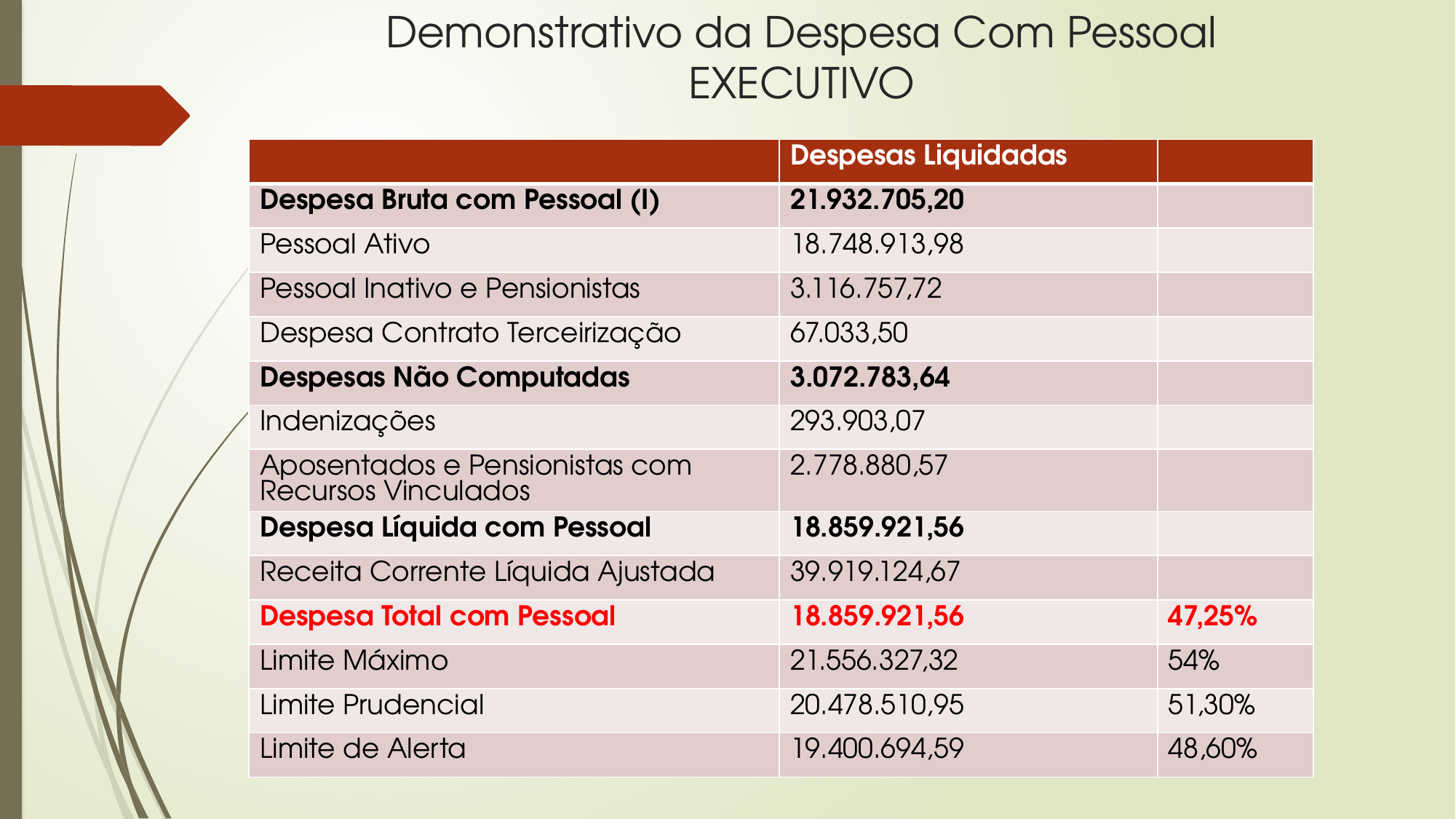

# Demonstrativo da Despesa Com Pessoal EXECUTIVO
|  | Despesas Liquidadas |  |
| --- | --- | --- |
| Despesa Bruta com Pessoal (I) | 21.932.705,20 |  |
| Pessoal Ativo | 18.748.913,98 |  |
| Pessoal Inativo e Pensionistas | 3.116.757,72 |  |
| Despesa Contrato Terceirização | 67.033,50 |  |
| Despesas Não Computadas | 3.072.783,64 |  |
| Indenizações | 293.903,07 |  |
| Aposentados e Pensionistas com Recursos Vinculados | 2.778.880,57 |  |
| Despesa Líquida com Pessoal | 18.859.921,56 |  |
| Receita Corrente Líquida Ajustada | 39.919.124,67 |  |
| Despesa Total com Pessoal | 18.859.921,56 | 47,25% |
| Limite Máximo | 21.556.327,32 | 54% |
| Limite Prudencial | 20.478.510,95 | 51,30% |
| Limite de Alerta | 19.400.694,59 | 48,60% |